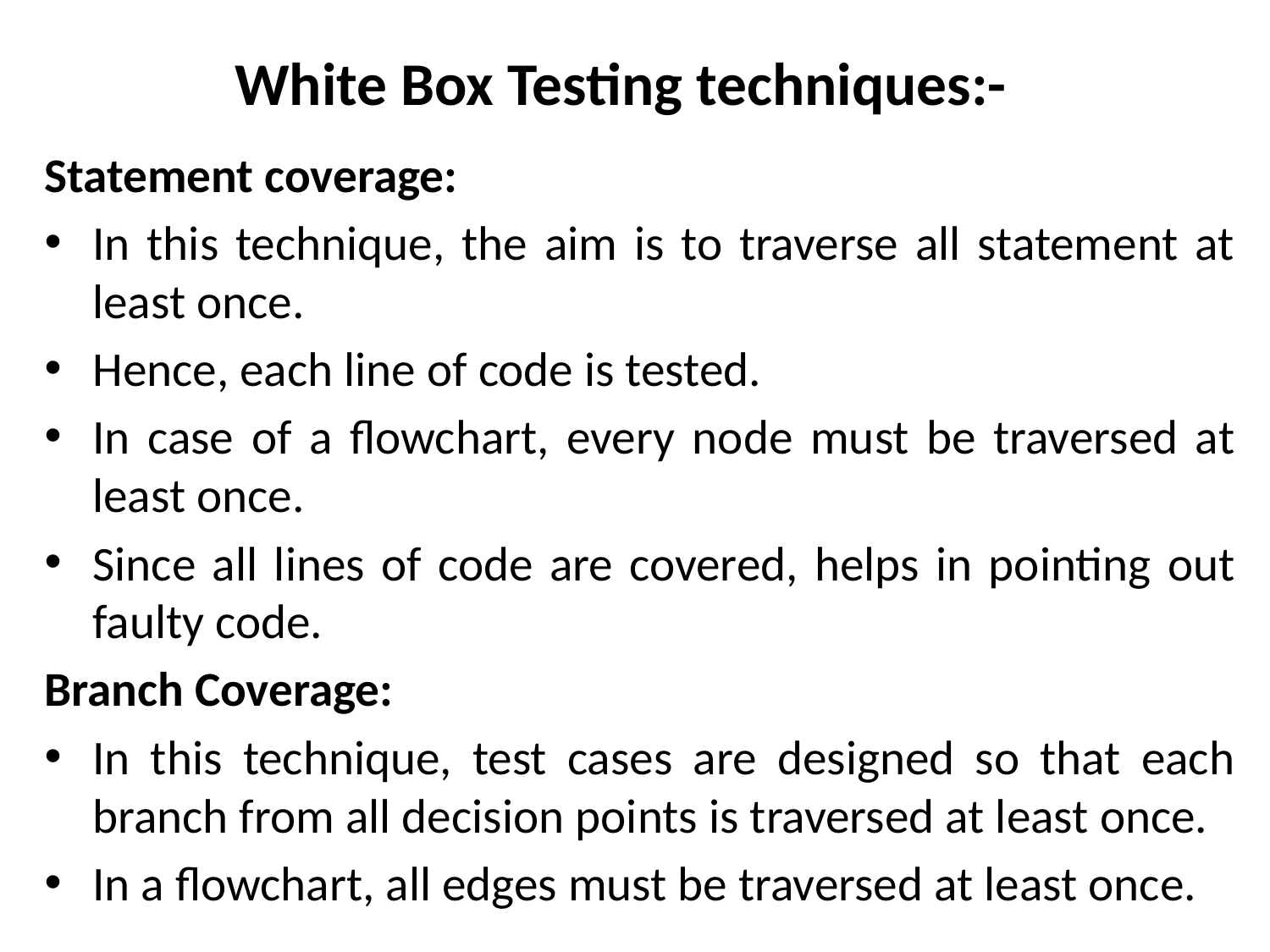

# White Box Testing techniques:-
Statement coverage:
In this technique, the aim is to traverse all statement at least once.
Hence, each line of code is tested.
In case of a flowchart, every node must be traversed at least once.
Since all lines of code are covered, helps in pointing out faulty code.
Branch Coverage:
In this technique, test cases are designed so that each branch from all decision points is traversed at least once.
In a flowchart, all edges must be traversed at least once.